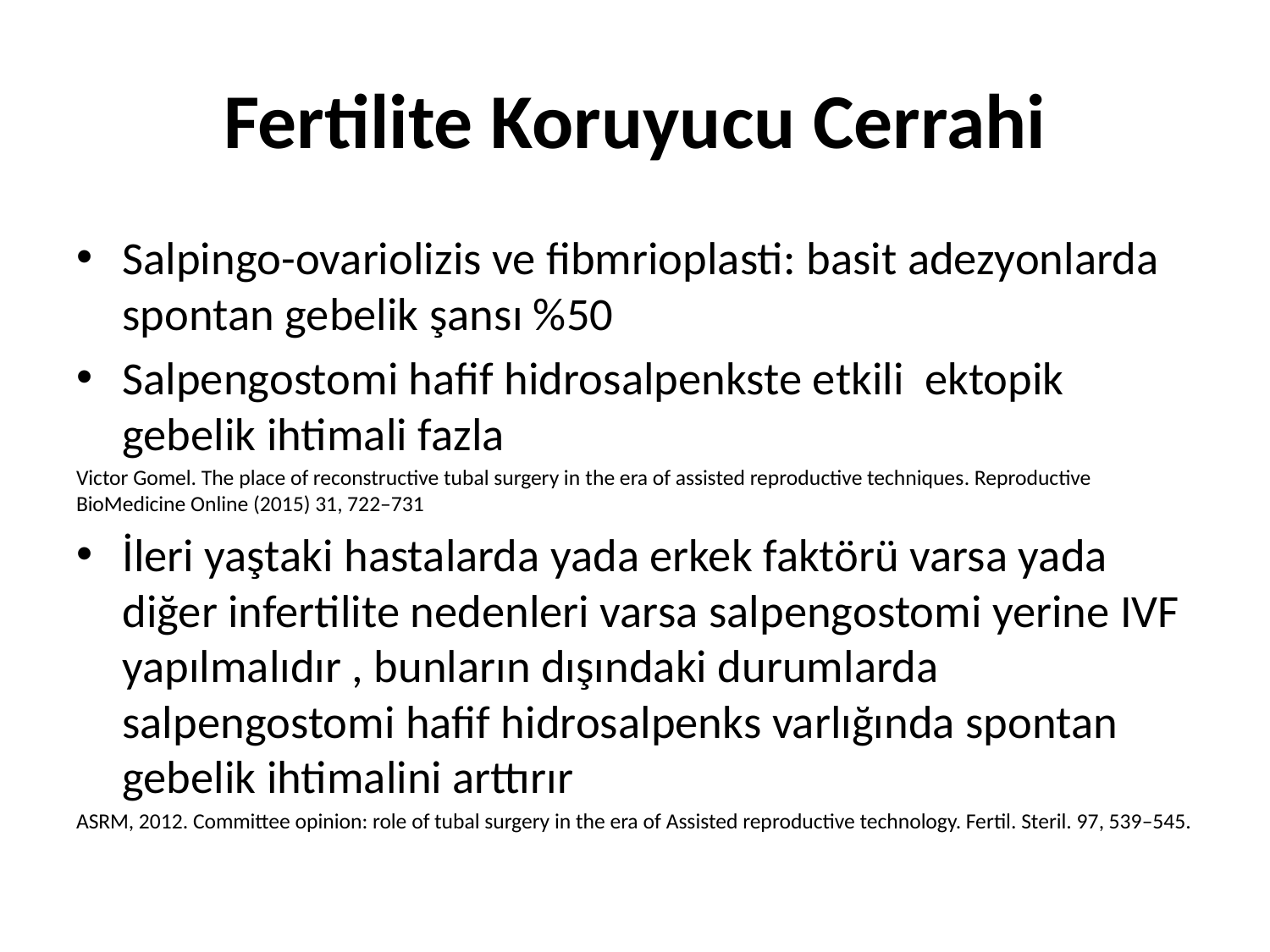

# Fertilite Koruyucu Cerrahi
Salpingo-ovariolizis ve fibmrioplasti: basit adezyonlarda spontan gebelik şansı %50
Salpengostomi hafif hidrosalpenkste etkili  ektopik gebelik ihtimali fazla
Victor Gomel. The place of reconstructive tubal surgery in the era of assisted reproductive techniques. Reproductive BioMedicine Online (2015) 31, 722–731
İleri yaştaki hastalarda yada erkek faktörü varsa yada diğer infertilite nedenleri varsa salpengostomi yerine IVF yapılmalıdır , bunların dışındaki durumlarda  salpengostomi hafif hidrosalpenks varlığında spontan gebelik ihtimalini arttırır
ASRM, 2012. Committee opinion: role of tubal surgery in the era of Assisted reproductive technology. Fertil. Steril. 97, 539–545.